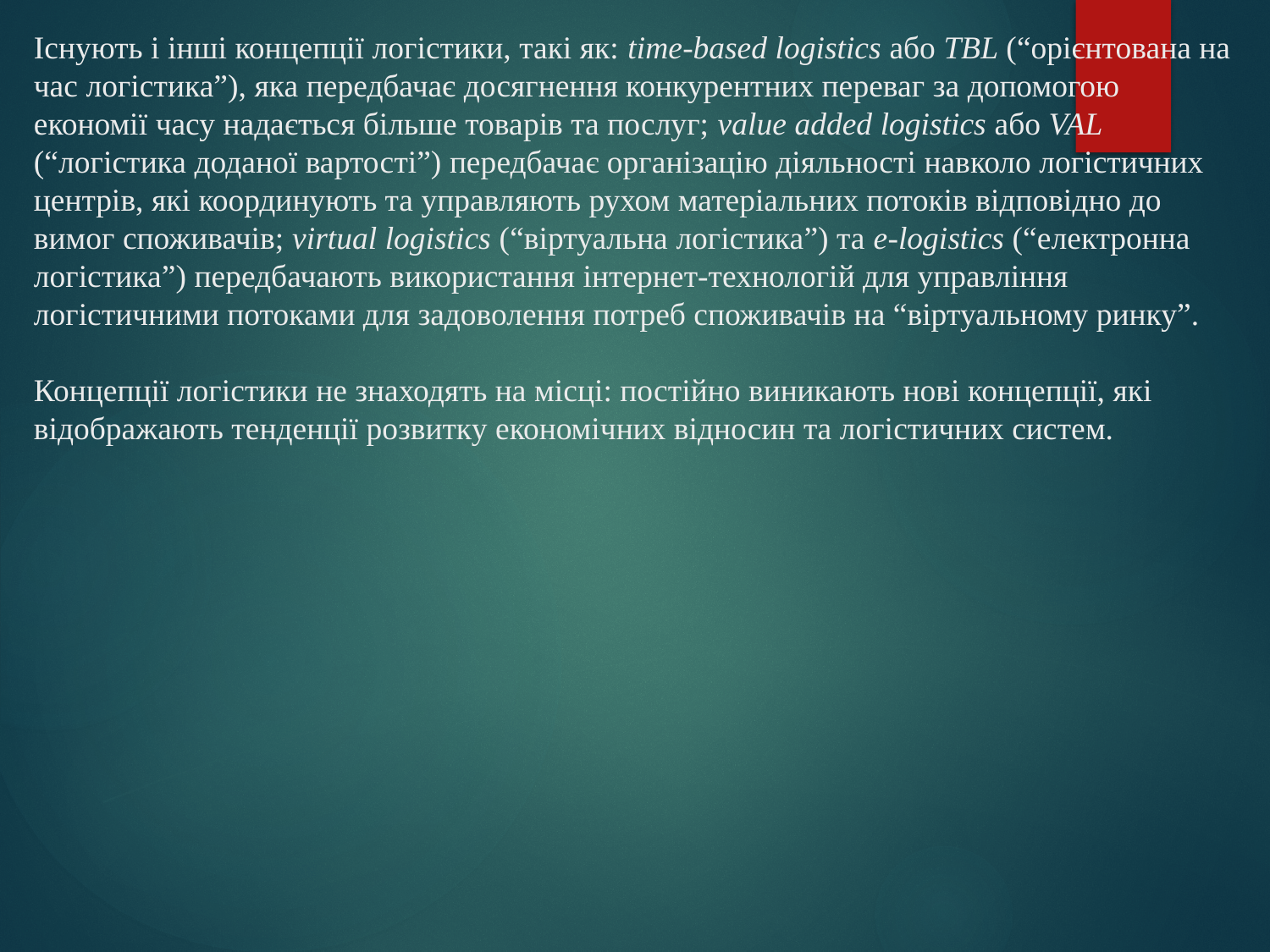

# Існують і інші концепції логістики, такі як: time-based logistics або TBL (“орієнтована на час логістика”), яка передбачає досягнення конкурентних переваг за допомогою економії часу надається більше товарів та послуг; value added logistics або VAL (“логістика доданої вартості”) передбачає організацію діяльності навколо логістичних центрів, які координують та управляють рухом матеріальних потоків відповідно до вимог споживачів; virtual logistics (“віртуальна логістика”) та e-logistics (“електронна логістика”) передбачають використання інтернет-технологій для управління логістичними потоками для задоволення потреб споживачів на “віртуальному ринку”. Концепції логістики не знаходять на місці: постійно виникають нові концепції, які відображають тенденції розвитку економічних відносин та логістичних систем.